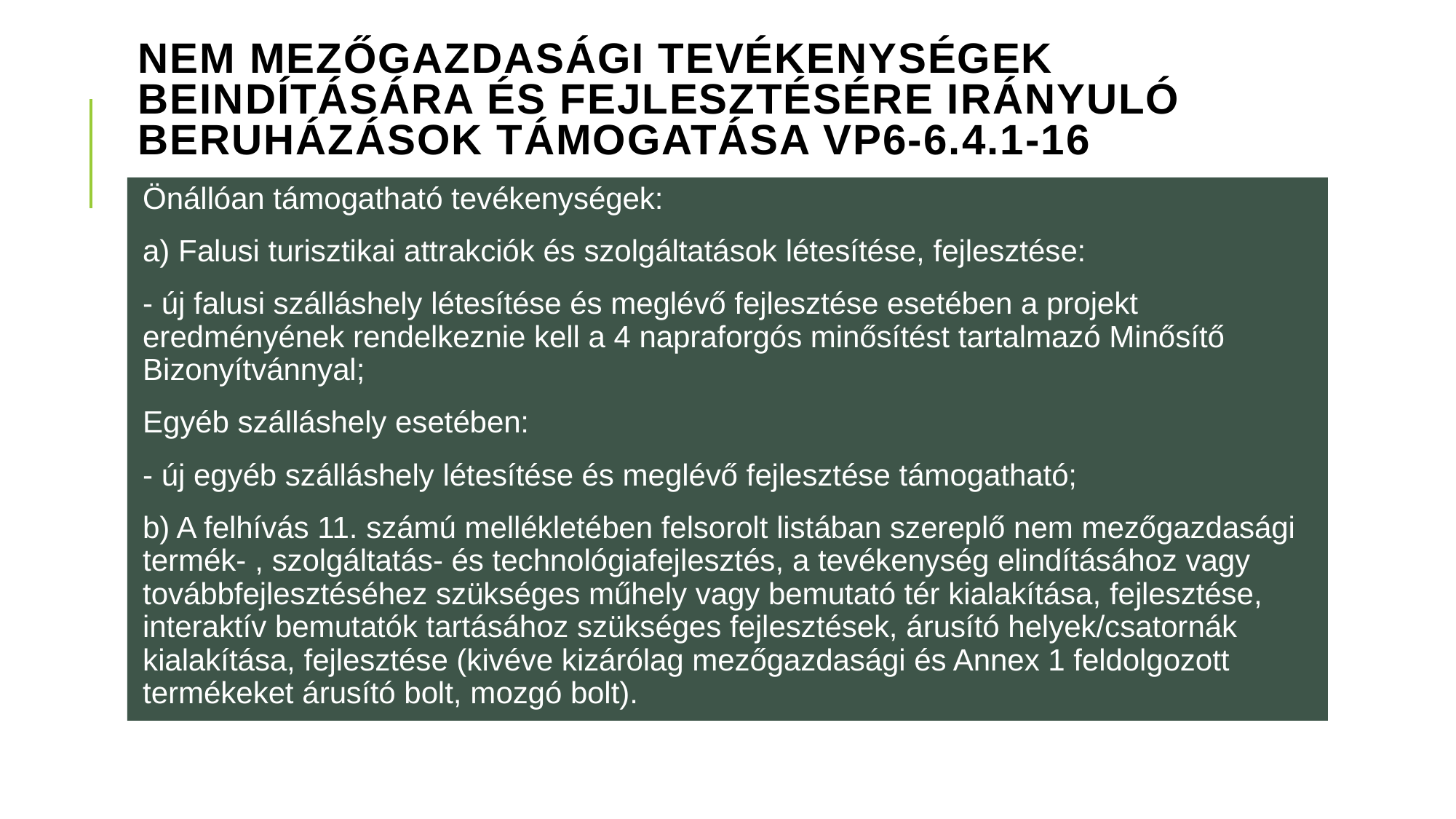

# Nem mezőgazdasági tevékenységek beindítására és fejlesztésére irányuló beruházások támogatása VP6-6.4.1-16
Önállóan támogatható tevékenységek:
a) Falusi turisztikai attrakciók és szolgáltatások létesítése, fejlesztése:
- új falusi szálláshely létesítése és meglévő fejlesztése esetében a projekt eredményének rendelkeznie kell a 4 napraforgós minősítést tartalmazó Minősítő Bizonyítvánnyal;
Egyéb szálláshely esetében:
- új egyéb szálláshely létesítése és meglévő fejlesztése támogatható;
b) A felhívás 11. számú mellékletében felsorolt listában szereplő nem mezőgazdasági termék- , szolgáltatás- és technológiafejlesztés, a tevékenység elindításához vagy továbbfejlesztéséhez szükséges műhely vagy bemutató tér kialakítása, fejlesztése, interaktív bemutatók tartásához szükséges fejlesztések, árusító helyek/csatornák kialakítása, fejlesztése (kivéve kizárólag mezőgazdasági és Annex 1 feldolgozott termékeket árusító bolt, mozgó bolt).